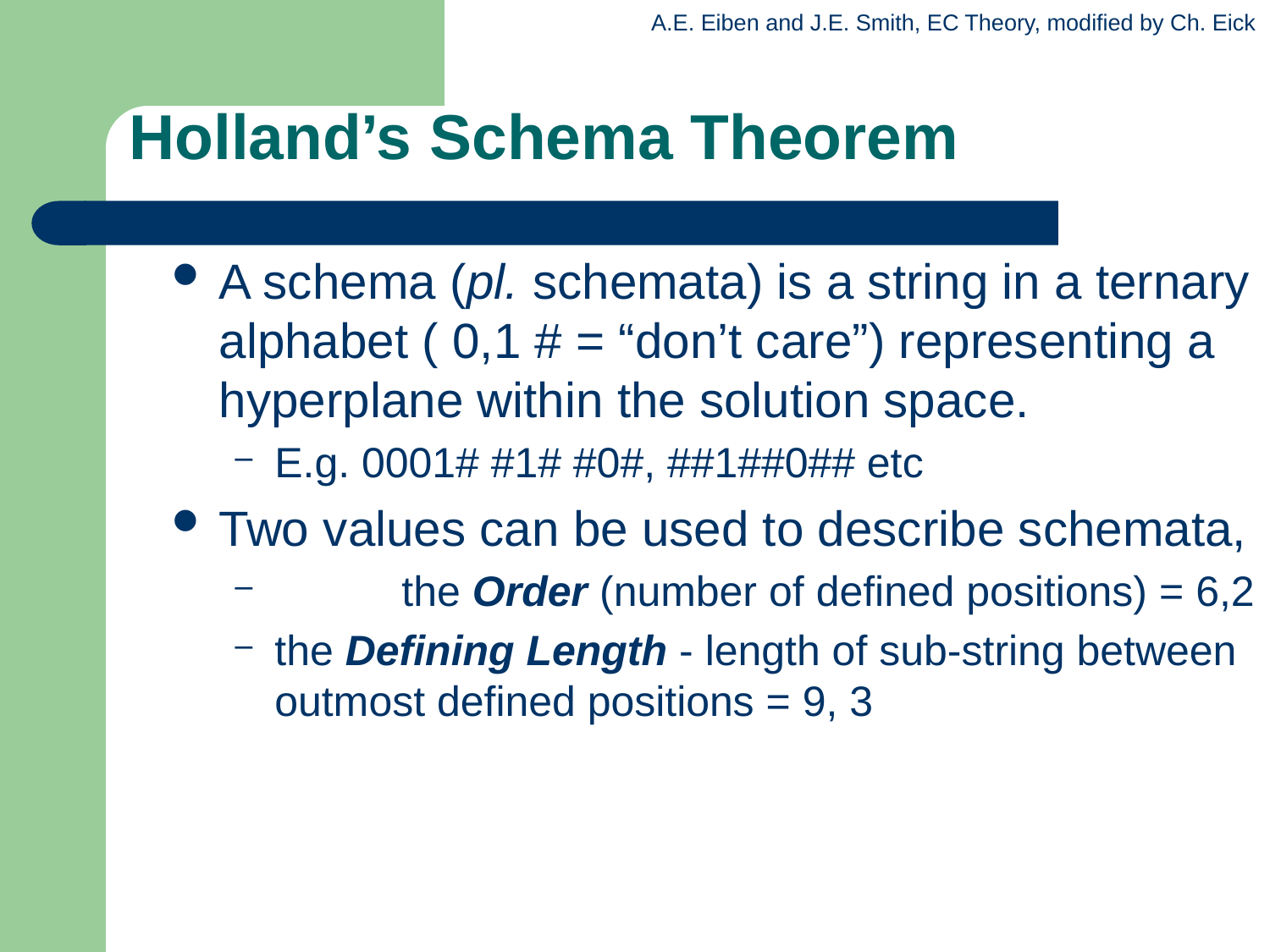

# Holland’s Schema Theorem
A schema (pl. schemata) is a string in a ternary alphabet ( 0,1 # = “don’t care”) representing a hyperplane within the solution space.
E.g. 0001# #1# #0#, ##1##0## etc
Two values can be used to describe schemata,
 	the Order (number of defined positions) = 6,2
the Defining Length - length of sub-string between outmost defined positions = 9, 3